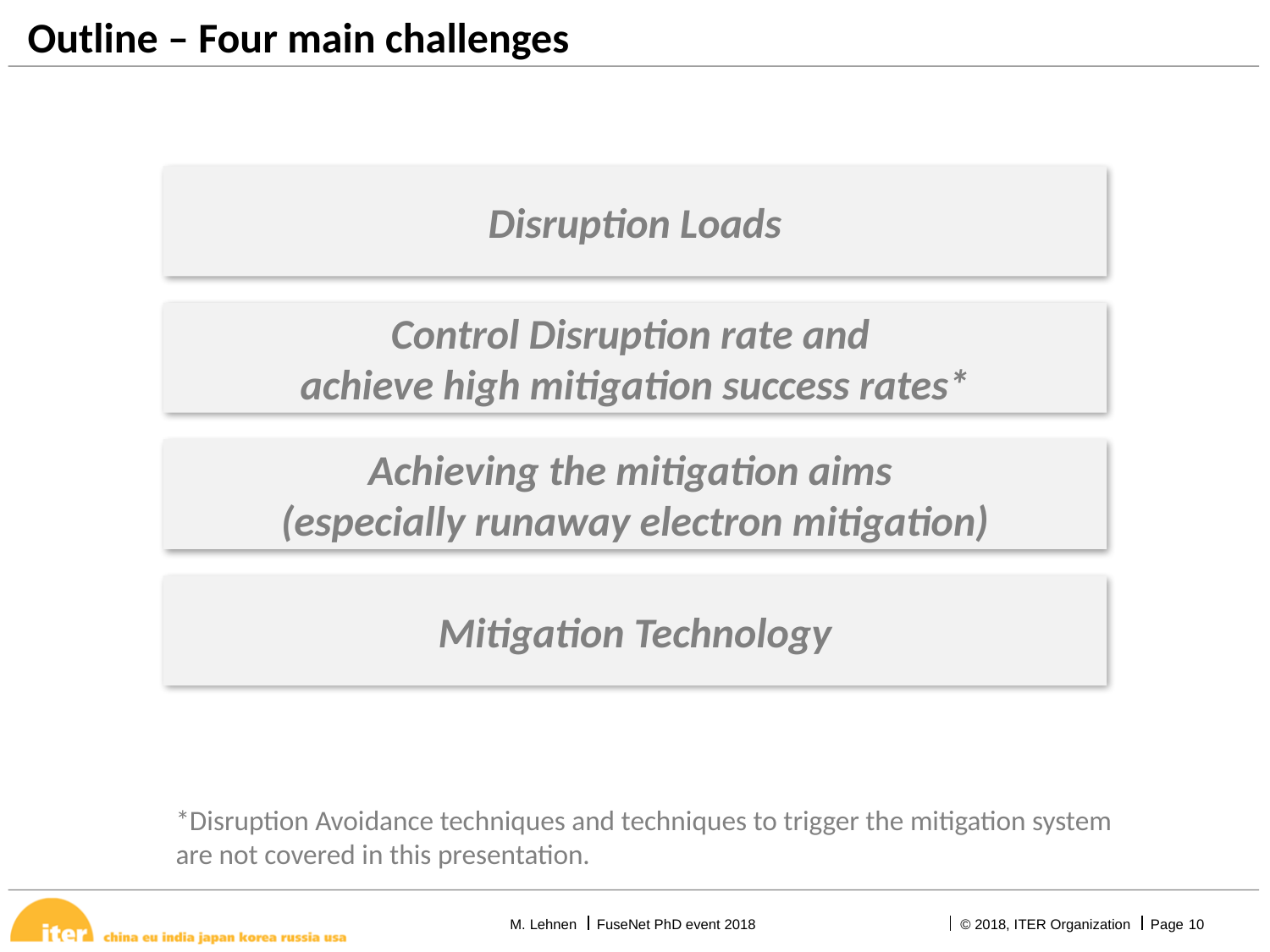

Outline – Four main challenges
Disruption Loads
Control Disruption rate and
achieve high mitigation success rates*
Achieving the mitigation aims
(especially runaway electron mitigation)
Mitigation Technology
*Disruption Avoidance techniques and techniques to trigger the mitigation system are not covered in this presentation.